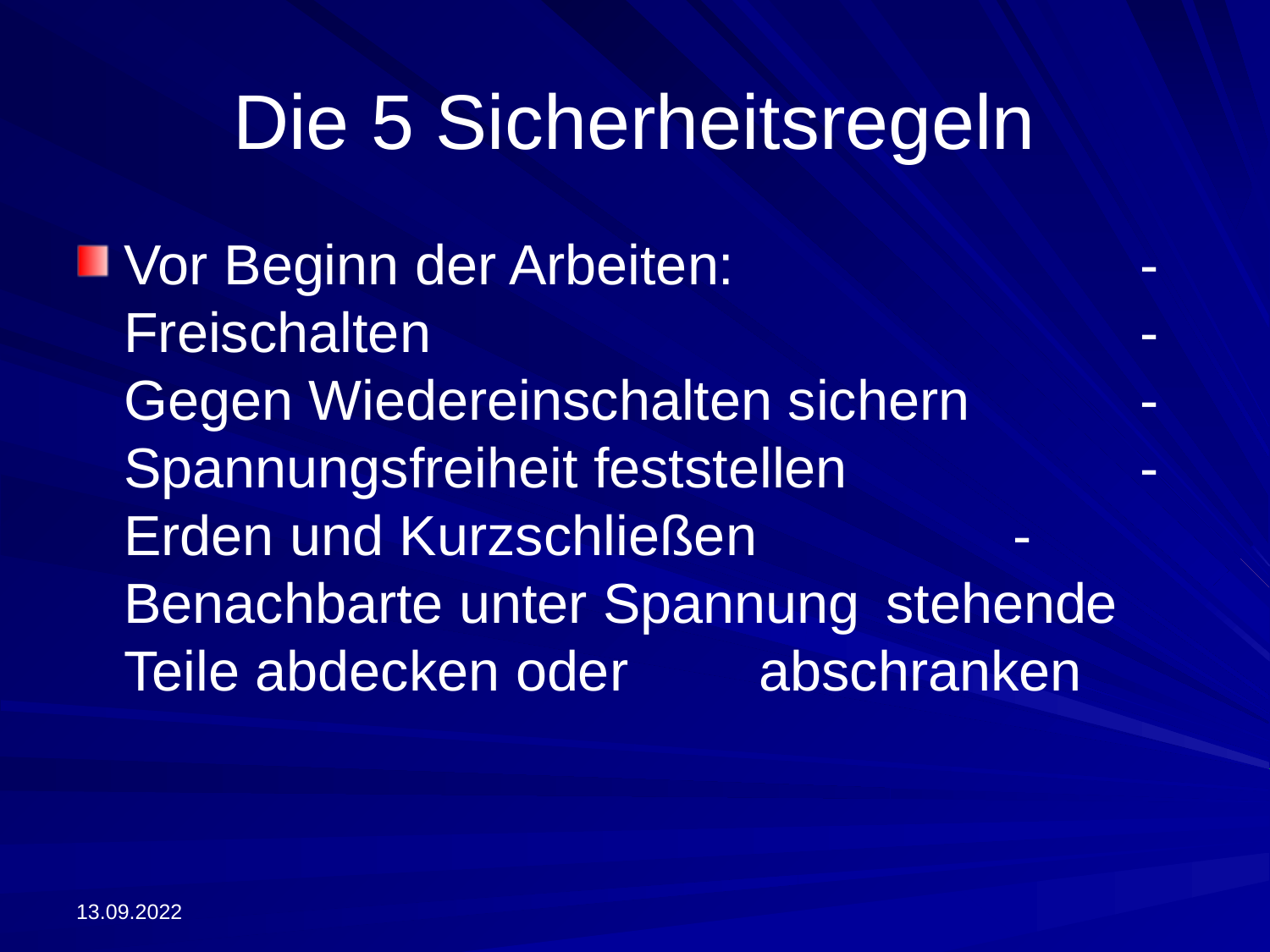

# Die 5 Sicherheitsregeln
Vor Beginn der Arbeiten:				-Freischalten						-Gegen Wiedereinschalten sichern		-Spannungsfreiheit feststellen			-Erden und Kurzschließen			-Benachbarte unter Spannung 	stehende Teile abdecken oder 	abschranken
13.09.2022